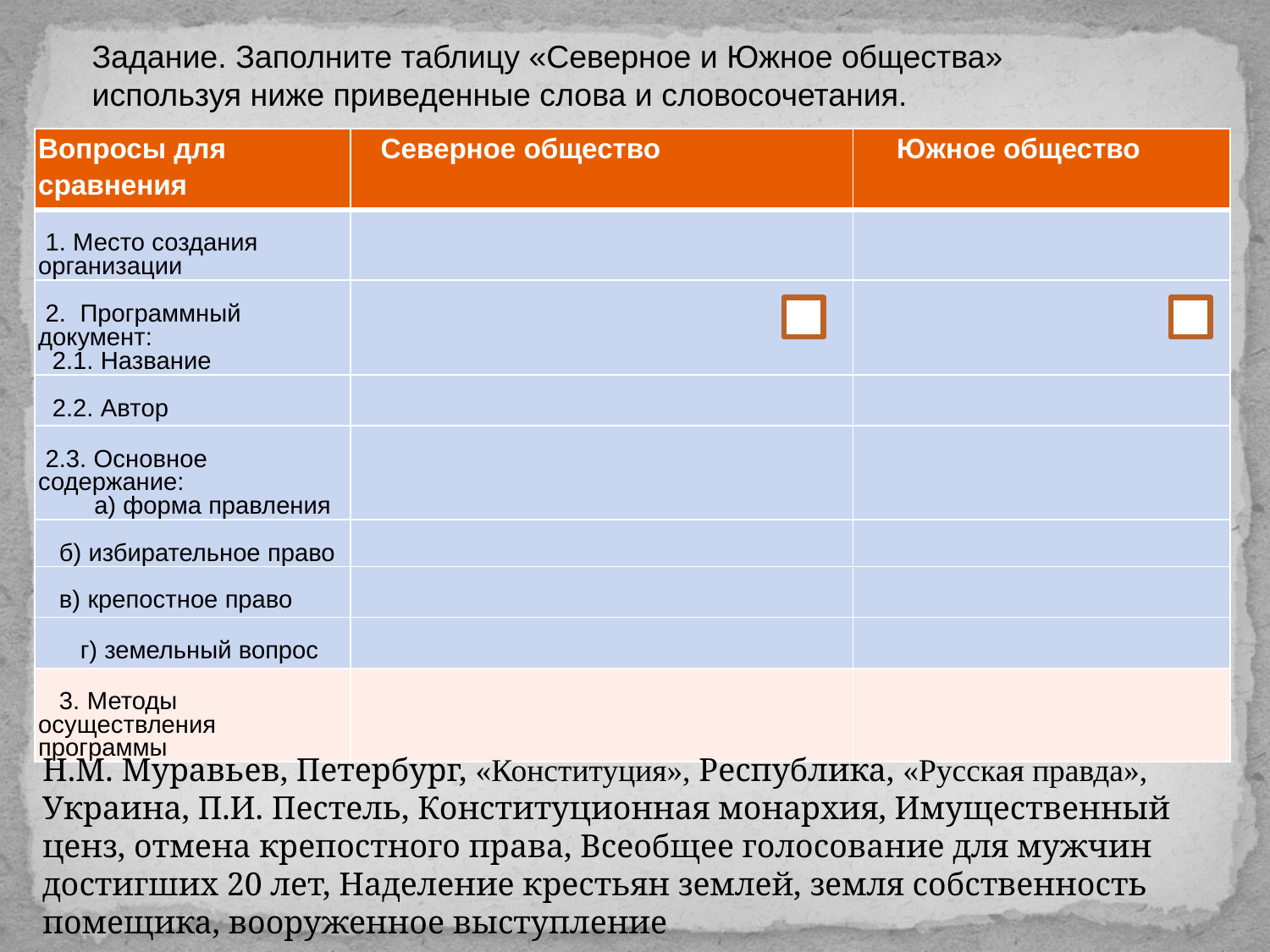

Задание. Заполните таблицу «Северное и Южное общества» используя ниже приведенные слова и словосочетания.
| Вопросы для сравнения | Северное общество | Южное общество |
| --- | --- | --- |
| 1. Место создания организа­ции |  |  |
| 2. Программный документ: 2.1. Название |  |  |
| 2.2. Автор |  |  |
| 2.3. Основное содержание: а) форма правления |  |  |
| б) избирательное право |  |  |
| в) крепостное право |  |  |
| г) земельный вопрос |  |  |
| 3. Методы осуществления программы |  |  |

Н.М. Муравьев, Петербург, «Конституция», Республика, «Русская правда»,
Украина, П.И. Пестель, Конституционная монархия, Имущественный ценз, отмена крепостного права, Всеобщее голосование для мужчин достигших 20 лет, Наделение крестьян землей, земля собственность помещика, вооруженное выступление